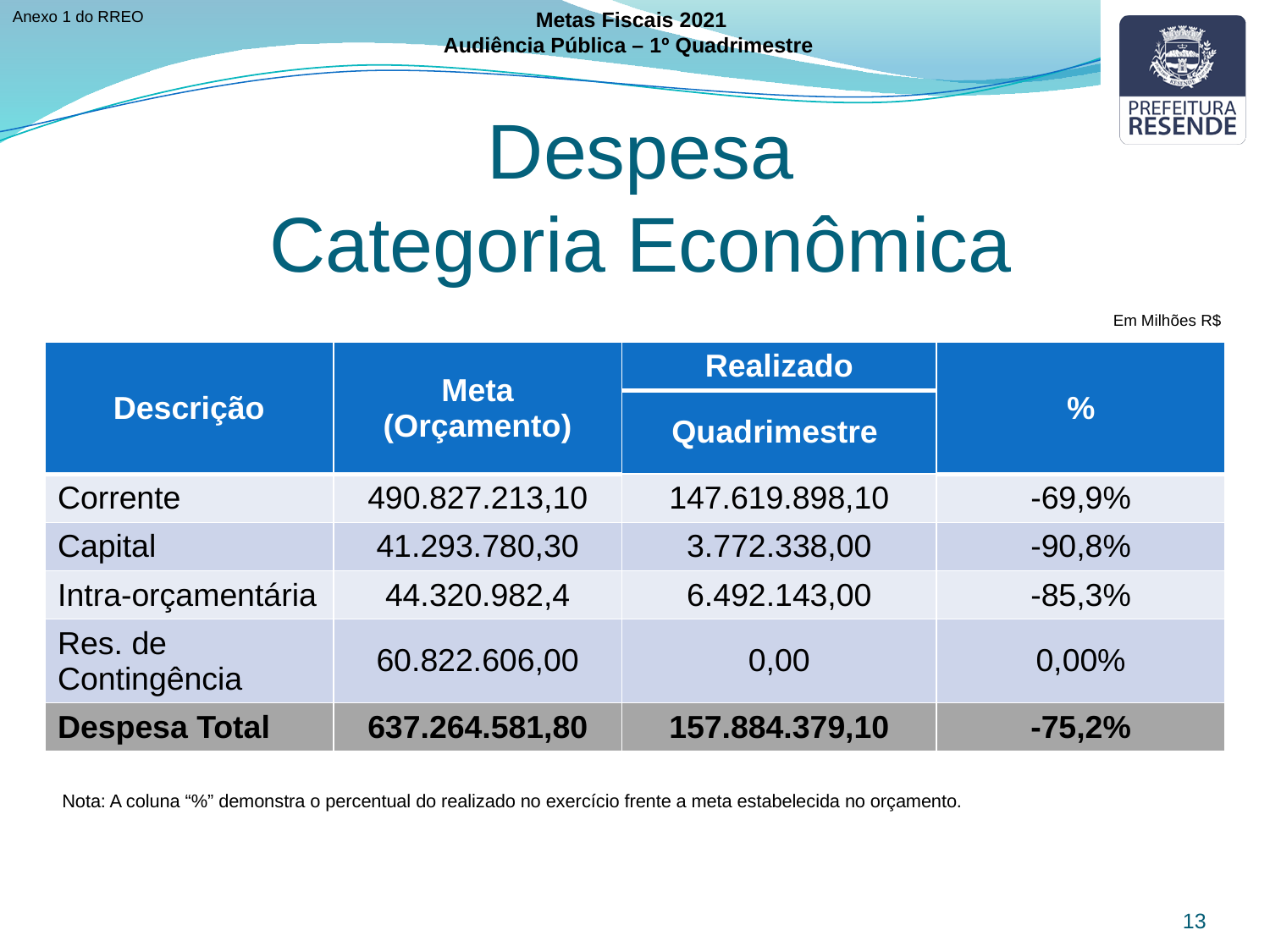

Anexo 1 do RREO
Metas Fiscais 2021
Audiência Pública – 1º Quadrimestre
Despesa
Categoria Econômica
Em Milhões R$
| Descrição | Meta (Orçamento) | Realizado | % |
| --- | --- | --- | --- |
|  |  | Quadrimestre |  |
| Corrente | 490.827.213,10 | 147.619.898,10 | -69,9% |
| Capital | 41.293.780,30 | 3.772.338,00 | -90,8% |
| Intra-orçamentária | 44.320.982,4 | 6.492.143,00 | -85,3% |
| Res. de Contingência | 60.822.606,00 | 0,00 | 0,00% |
| Despesa Total | 637.264.581,80 | 157.884.379,10 | -75,2% |
Nota: A coluna “%” demonstra o percentual do realizado no exercício frente a meta estabelecida no orçamento.
13